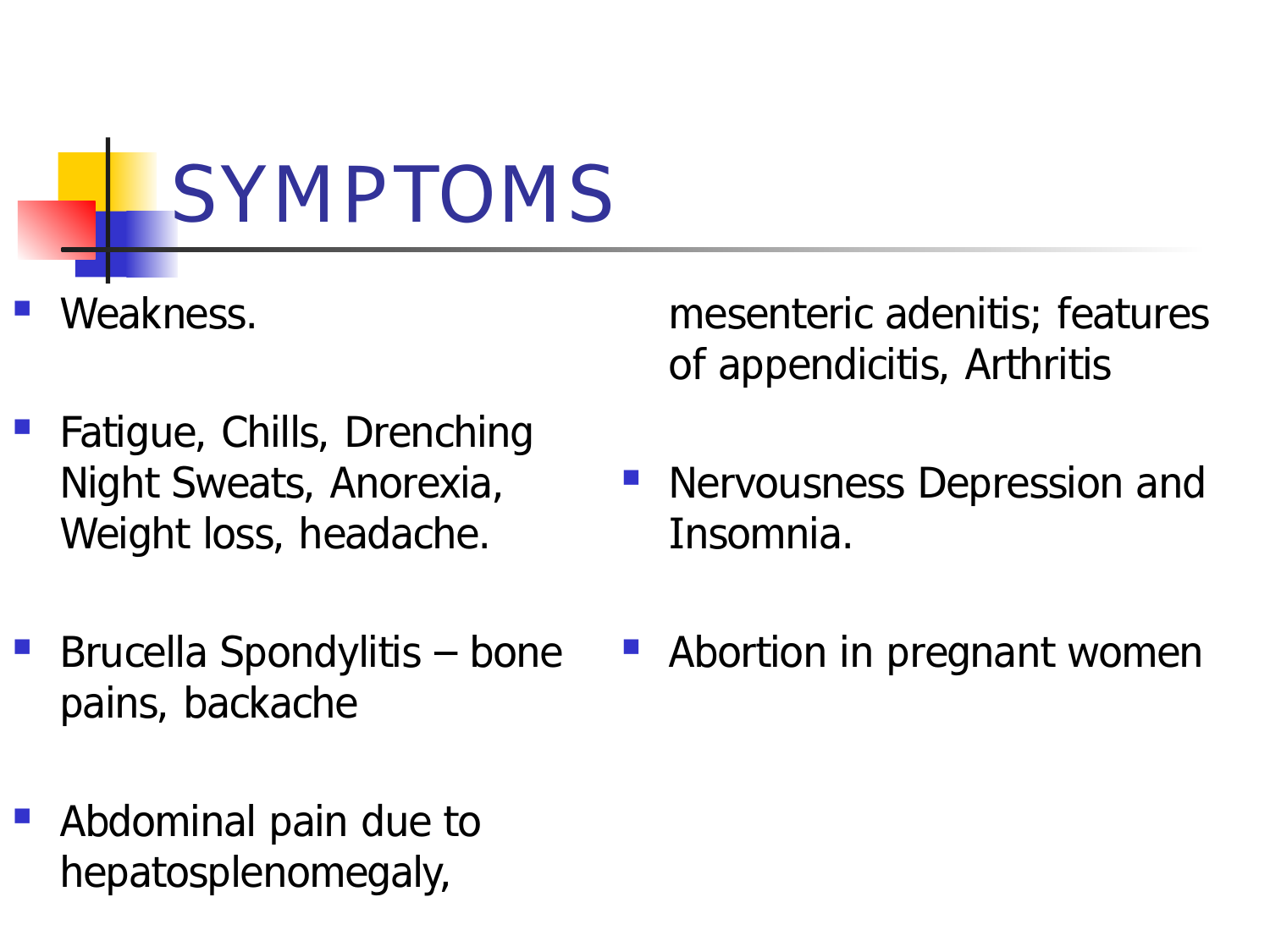

# SYMPTOMS
Weakness.

Fatigue, Chills, Drenching Night Sweats, Anorexia, Weight loss, headache.

Brucella Spondylitis – bone pains, backache

Abdominal pain due to hepatosplenomegaly, mesenteric adenitis; features of appendicitis, Arthritis

Nervousness Depression and Insomnia.

Abortion in pregnant women